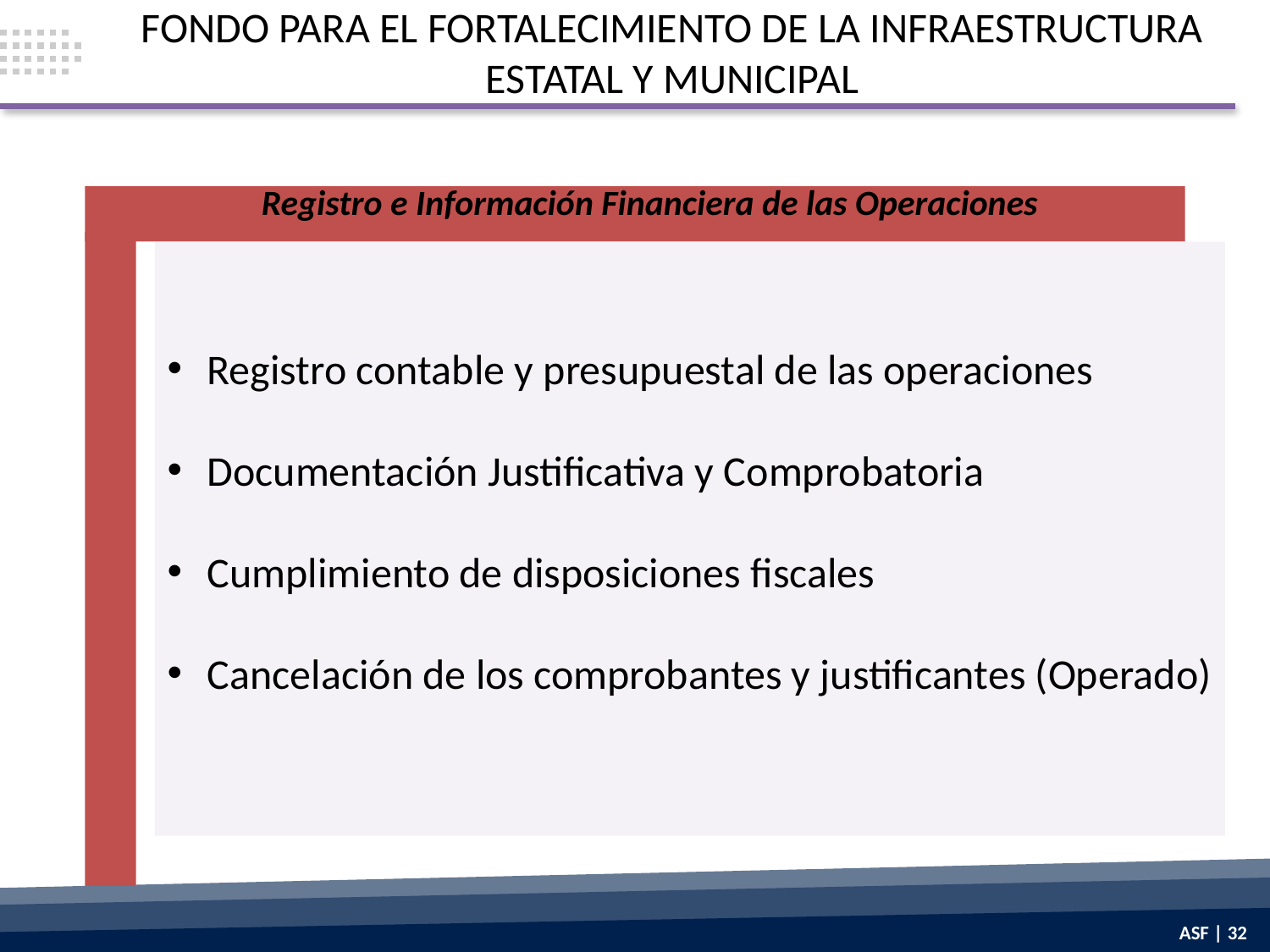

FONDO PARA EL FORTALECIMIENTO DE LA INFRAESTRUCTURA ESTATAL Y MUNICIPAL
Registro e Información Financiera de las Operaciones

Registro contable y presupuestal de las operaciones

Documentación Justificativa y Comprobatoria

Cumplimiento de disposiciones fiscales

Cancelación de los comprobantes y justificantes (Operado)

ASF | 32